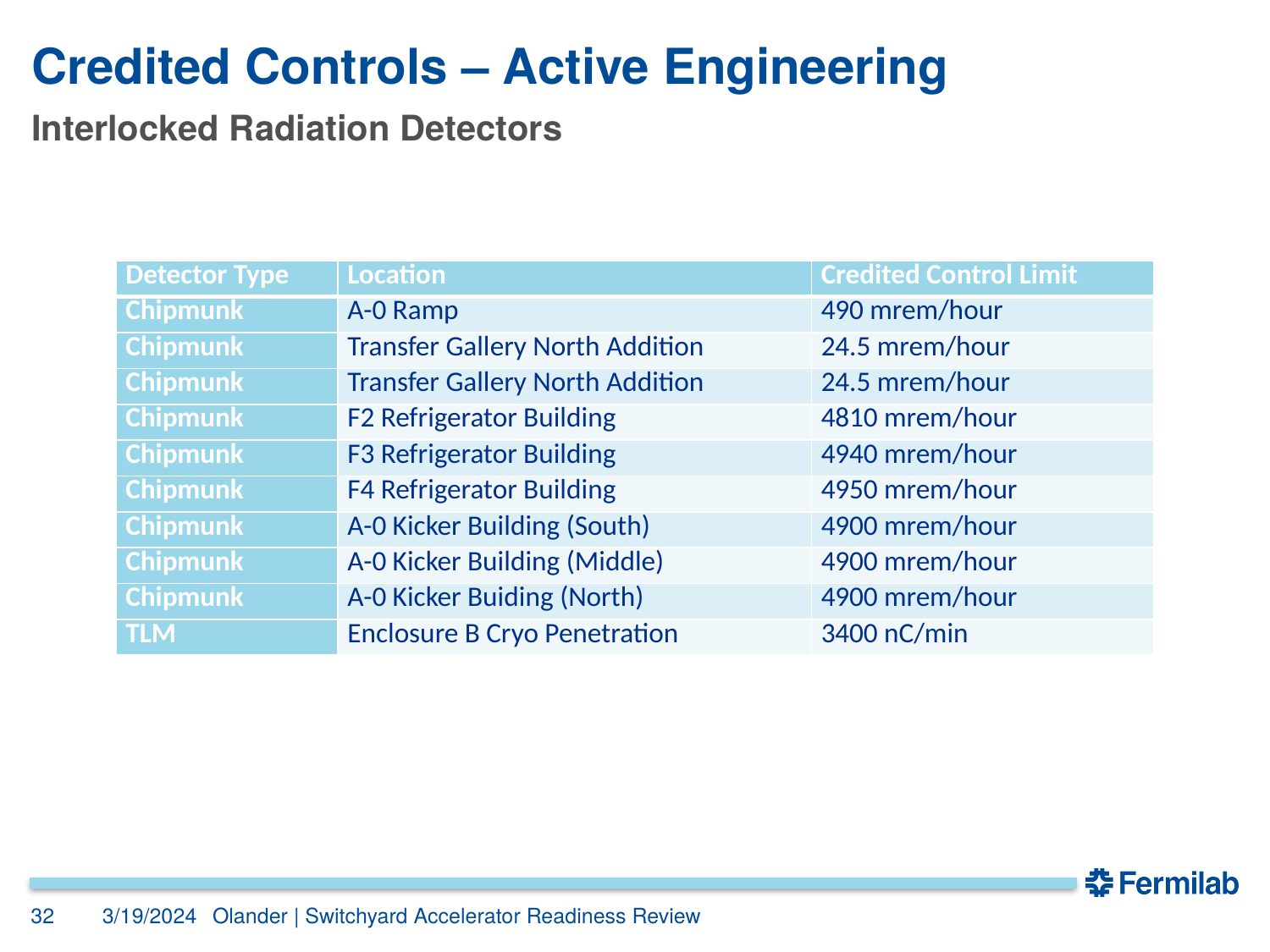

# Credited Controls – Active Engineering
Interlocked Radiation Detectors

| Detector Type | Location | Credited Control Limit |
| --- | --- | --- |
| Chipmunk | A-0 Ramp | 490 mrem/hour |
| Chipmunk | Transfer Gallery North Addition | 24.5 mrem/hour |
| Chipmunk | Transfer Gallery North Addition | 24.5 mrem/hour |
| Chipmunk | F2 Refrigerator Building | 4810 mrem/hour |
| Chipmunk | F3 Refrigerator Building | 4940 mrem/hour |
| Chipmunk | F4 Refrigerator Building | 4950 mrem/hour |
| Chipmunk | A-0 Kicker Building (South) | 4900 mrem/hour |
| Chipmunk | A-0 Kicker Building (Middle) | 4900 mrem/hour |
| Chipmunk | A-0 Kicker Buiding (North) | 4900 mrem/hour |
| TLM | Enclosure B Cryo Penetration | 3400 nC/min |
32
3/19/2024
Olander | Switchyard Accelerator Readiness Review